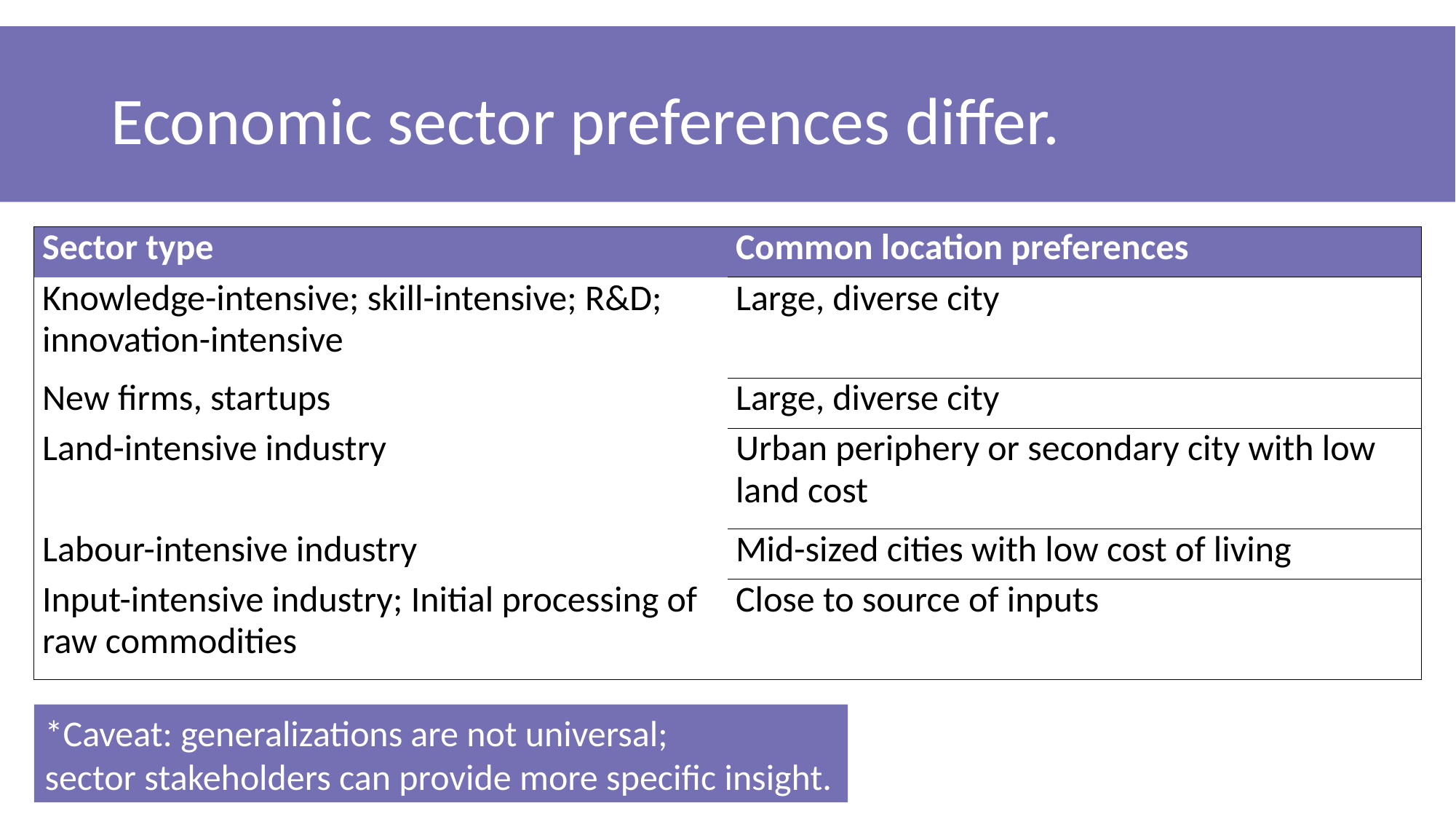

# Economic sector preferences differ.
| Sector type | Common location preferences |
| --- | --- |
| Knowledge-intensive; skill-intensive; R&D; innovation-intensive | Large, diverse city |
| New firms, startups | Large, diverse city |
| Land-intensive industry | Urban periphery or secondary city with low land cost |
| Labour-intensive industry | Mid-sized cities with low cost of living |
| Input-intensive industry; Initial processing of raw commodities | Close to source of inputs |
*Caveat: generalizations are not universal;
sector stakeholders can provide more specific insight.